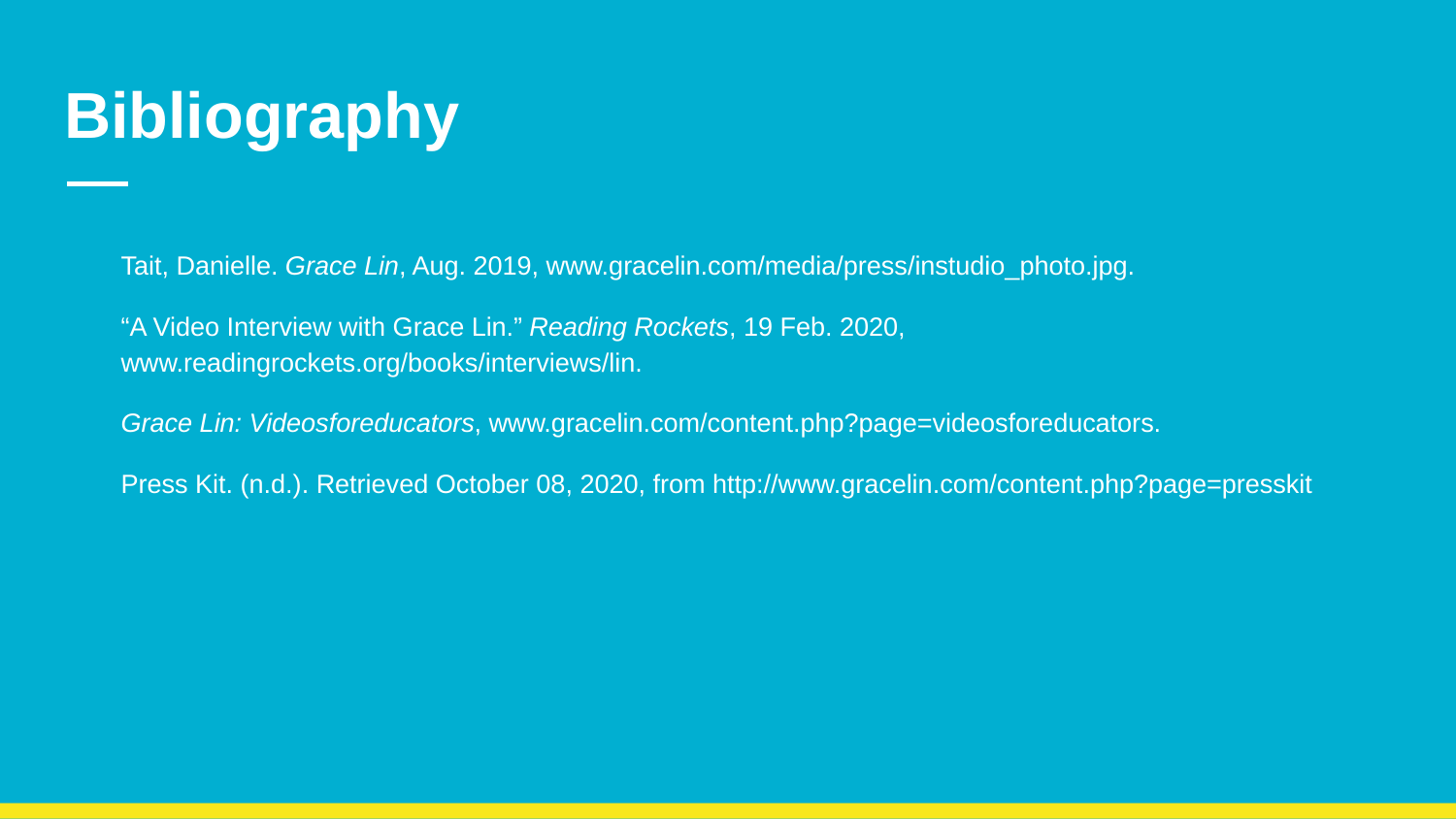

# Bibliography
Tait, Danielle. Grace Lin, Aug. 2019, www.gracelin.com/media/press/instudio_photo.jpg.
“A Video Interview with Grace Lin.” Reading Rockets, 19 Feb. 2020, www.readingrockets.org/books/interviews/lin.
Grace Lin: Videosforeducators, www.gracelin.com/content.php?page=videosforeducators.
Press Kit. (n.d.). Retrieved October 08, 2020, from http://www.gracelin.com/content.php?page=presskit